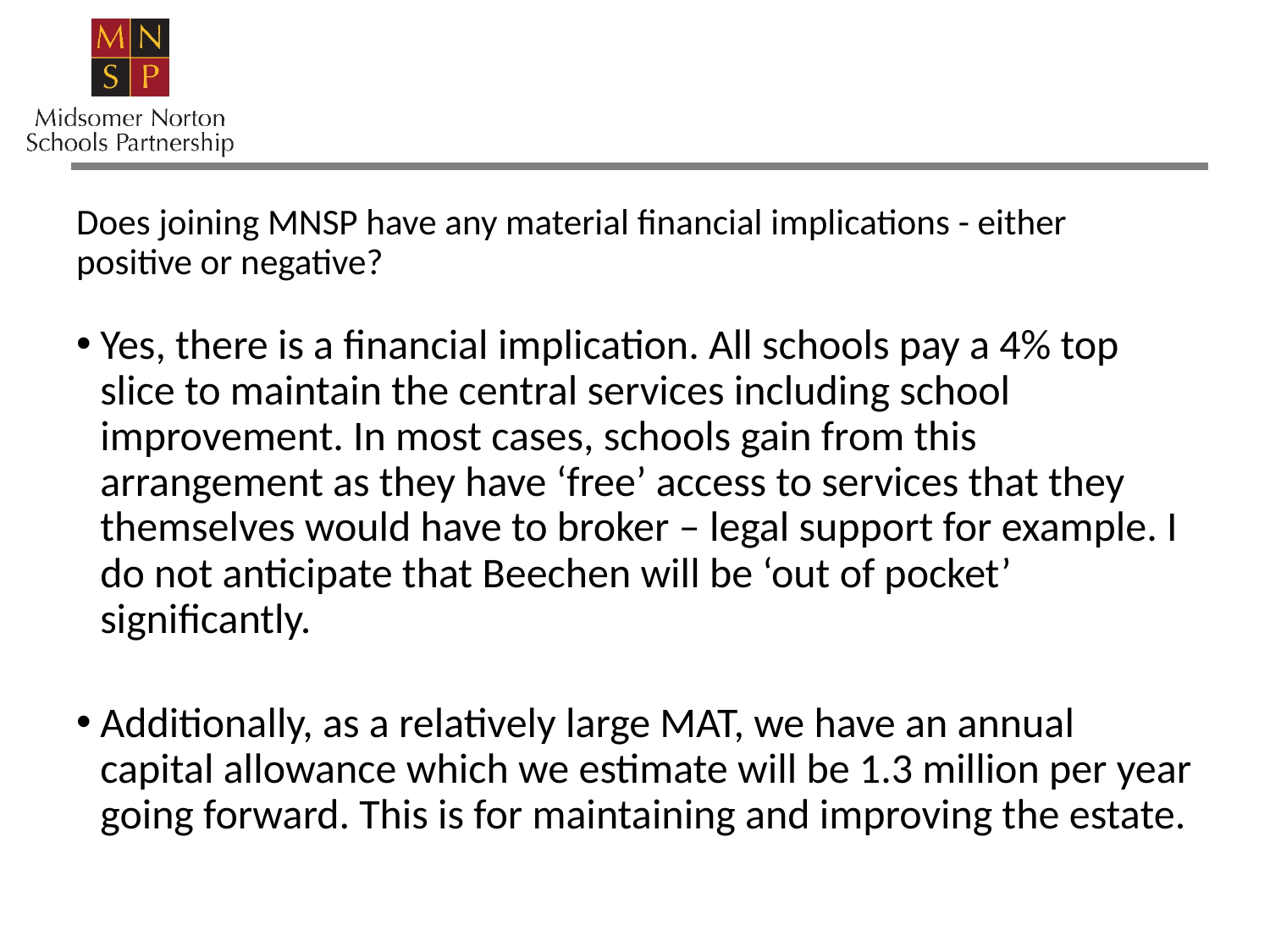

Does joining MNSP have any material financial implications - either positive or negative?
Yes, there is a financial implication. All schools pay a 4% top slice to maintain the central services including school improvement. In most cases, schools gain from this arrangement as they have ‘free’ access to services that they themselves would have to broker – legal support for example. I do not anticipate that Beechen will be ‘out of pocket’ significantly.

Additionally, as a relatively large MAT, we have an annual capital allowance which we estimate will be 1.3 million per year going forward. This is for maintaining and improving the estate.